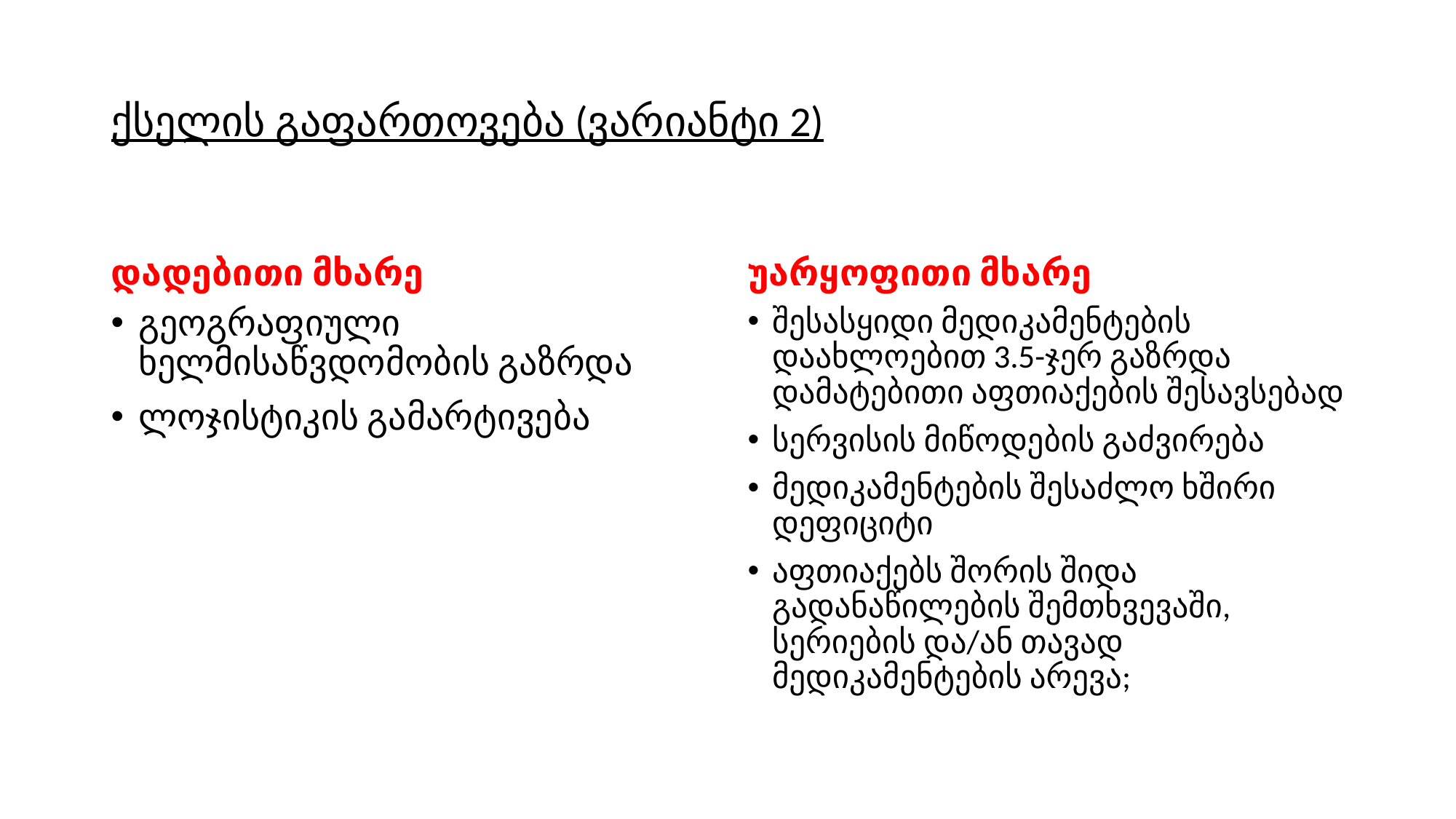

# ქსელის გაფართოვება (ვარიანტი 2)
დადებითი მხარე
უარყოფითი მხარე
გეოგრაფიული ხელმისაწვდომობის გაზრდა
ლოჯისტიკის გამარტივება
შესასყიდი მედიკამენტების დაახლოებით 3.5-ჯერ გაზრდა დამატებითი აფთიაქების შესავსებად
სერვისის მიწოდების გაძვირება
მედიკამენტების შესაძლო ხშირი დეფიციტი
აფთიაქებს შორის შიდა გადანაწილების შემთხვევაში, სერიების და/ან თავად მედიკამენტების არევა;